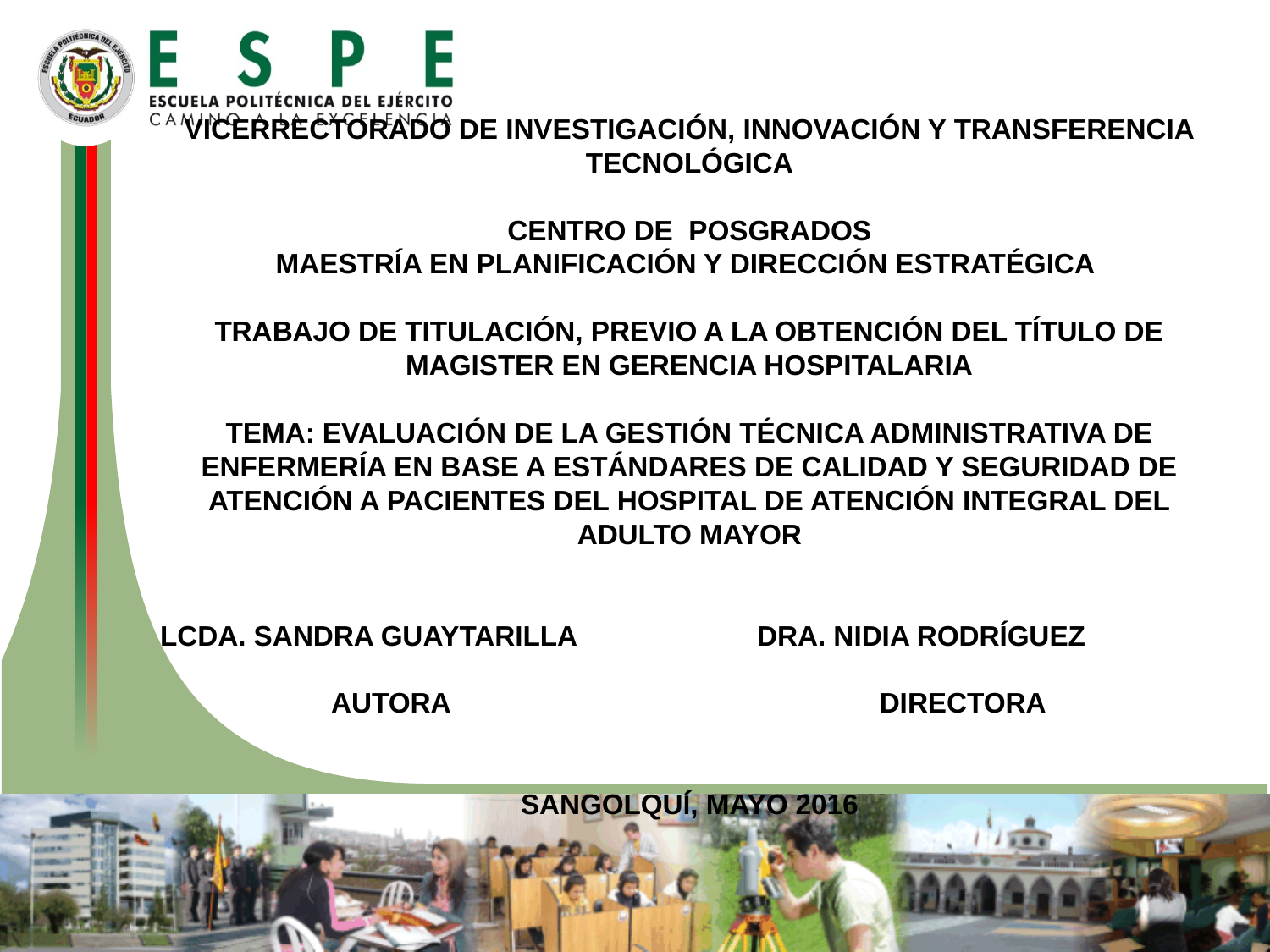

VICERRECTORADO DE INVESTIGACIÓN, INNOVACIÓN Y TRANSFERENCIA TECNOLÓGICA

CENTRO DE  POSGRADOS
MAESTRÍA EN PLANIFICACIÓN Y DIRECCIÓN ESTRATÉGICA

TRABAJO DE TITULACIÓN, PREVIO A LA OBTENCIÓN DEL TÍTULO DE MAGISTER EN GERENCIA HOSPITALARIA

TEMA: EVALUACIÓN DE LA GESTIÓN TÉCNICA ADMINISTRATIVA DE ENFERMERÍA EN BASE A ESTÁNDARES DE CALIDAD Y SEGURIDAD DE ATENCIÓN A PACIENTES DEL HOSPITAL DE ATENCIÓN INTEGRAL DEL ADULTO MAYOR

LCDA. SANDRA GUAYTARILLA                       DRA. NIDIA RODRÍGUEZ
                      AUTORA                                                       DIRECTORA

SANGOLQUÍ, MAYO 2016